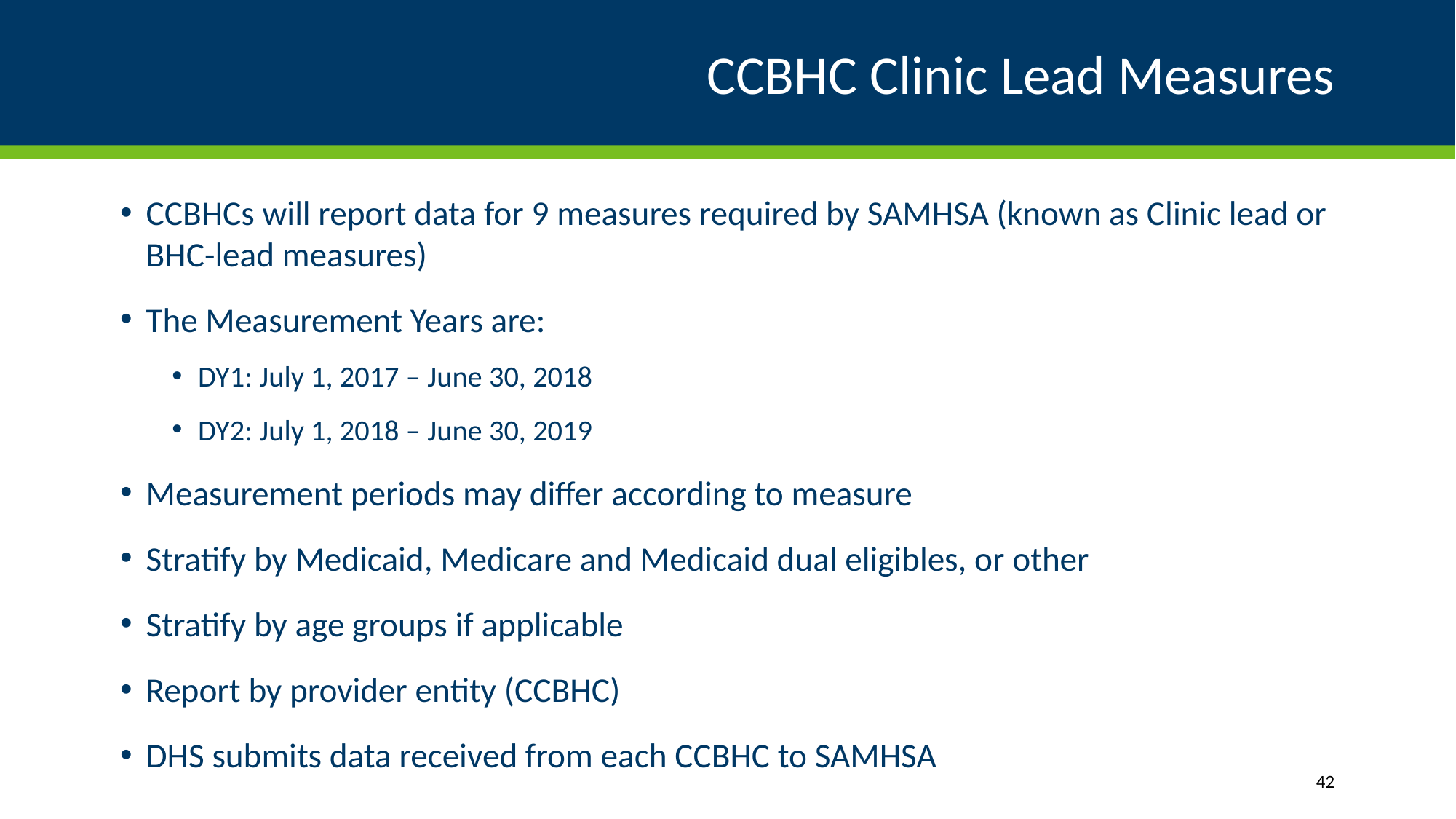

# CCBHC Clinic Lead Measures
CCBHCs will report data for 9 measures required by SAMHSA (known as Clinic lead or BHC-lead measures)
The Measurement Years are:
DY1: July 1, 2017 – June 30, 2018
DY2: July 1, 2018 – June 30, 2019
Measurement periods may differ according to measure
Stratify by Medicaid, Medicare and Medicaid dual eligibles, or other
Stratify by age groups if applicable
Report by provider entity (CCBHC)
DHS submits data received from each CCBHC to SAMHSA

42